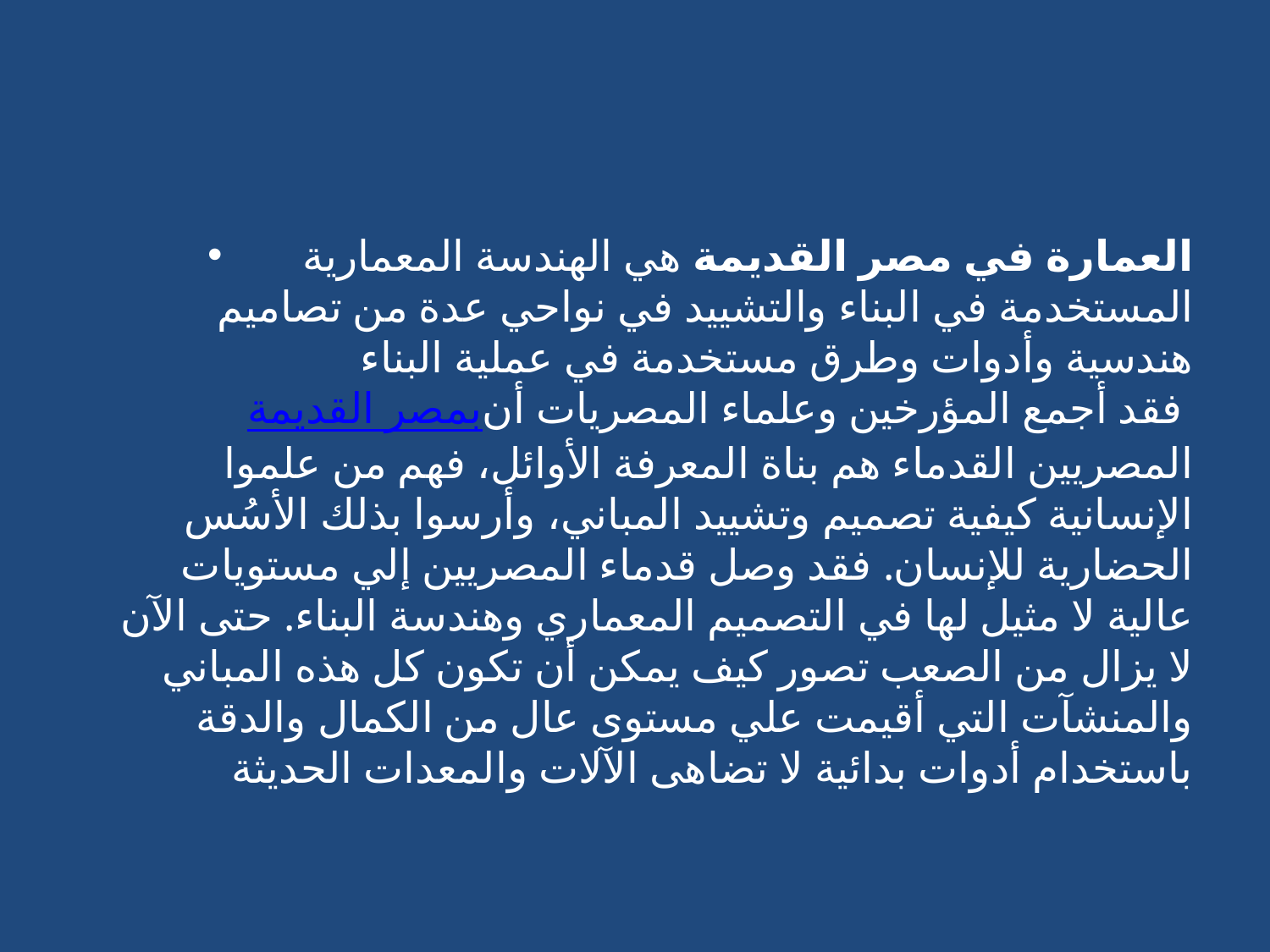

#
العمارة في مصر القديمة هي الهندسة المعمارية المستخدمة في البناء والتشييد في نواحي عدة من تصاميم هندسية وأدوات وطرق مستخدمة في عملية البناء بمصر القديمة فقد أجمع المؤرخين وعلماء المصريات أن المصريين القدماء هم بناة المعرفة الأوائل، فهم من علموا الإنسانية كيفية تصميم وتشييد المباني، وأرسوا بذلك الأسُس الحضارية للإنسان. فقد وصل قدماء المصريين إلي مستويات عالية لا مثيل لها في التصميم المعماري وهندسة البناء. حتى الآن لا يزال من الصعب تصور كيف يمكن أن تكون كل هذه المباني والمنشآت التي أقيمت علي مستوى عال من الكمال والدقة باستخدام أدوات بدائية لا تضاهى الآلات والمعدات الحديثة